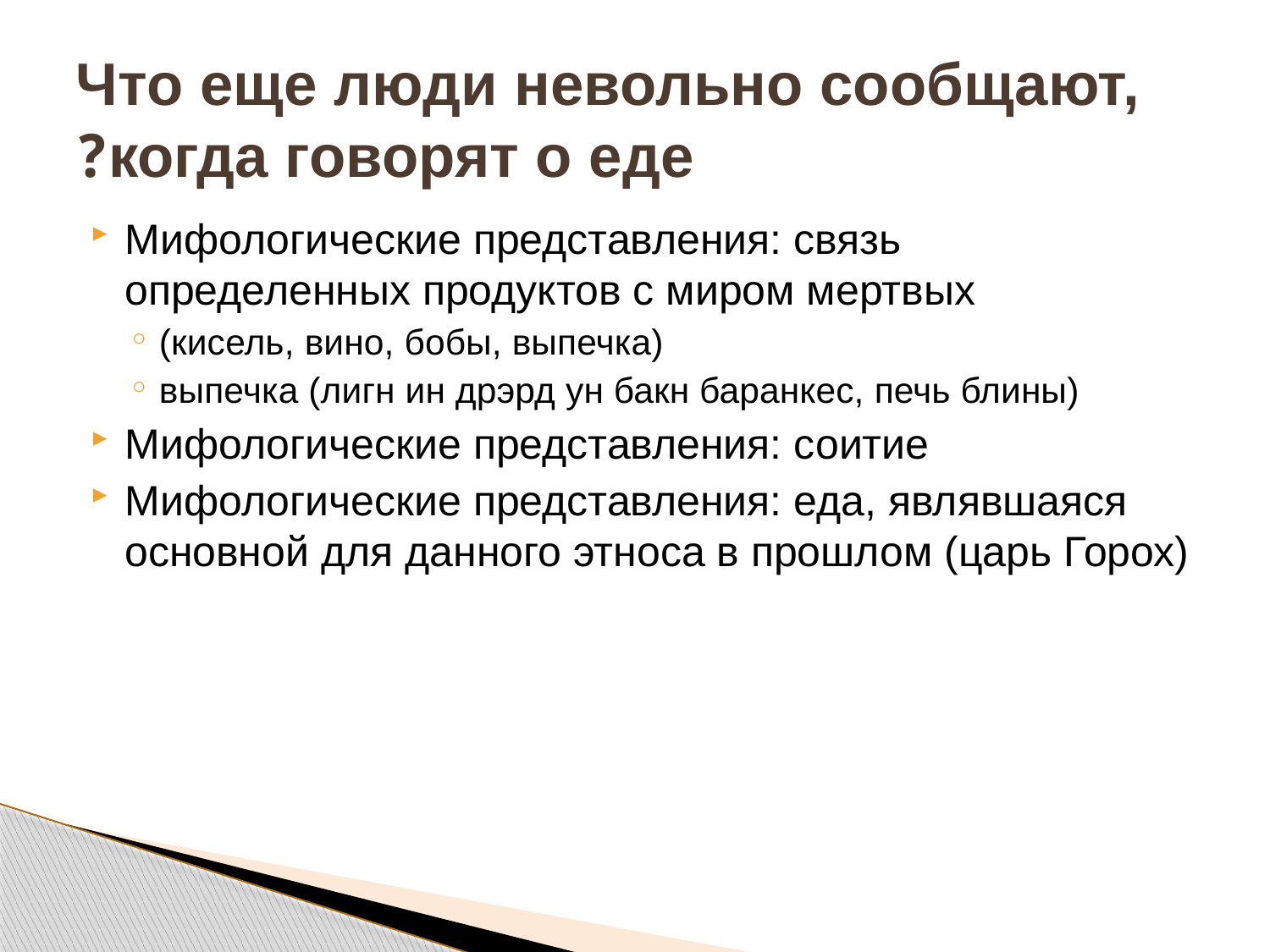

# Что еще люди невольно сообщают, когда говорят о еде?
Мифологические представления: связь определенных продуктов с миром мертвых
(кисель, вино, бобы, выпечка)
выпечка (лигн ин дрэрд ун бакн баранкес, печь блины)
Мифологические представления: соитие
Мифологические представления: еда, являвшаяся основной для данного этноса в прошлом (царь Горох)